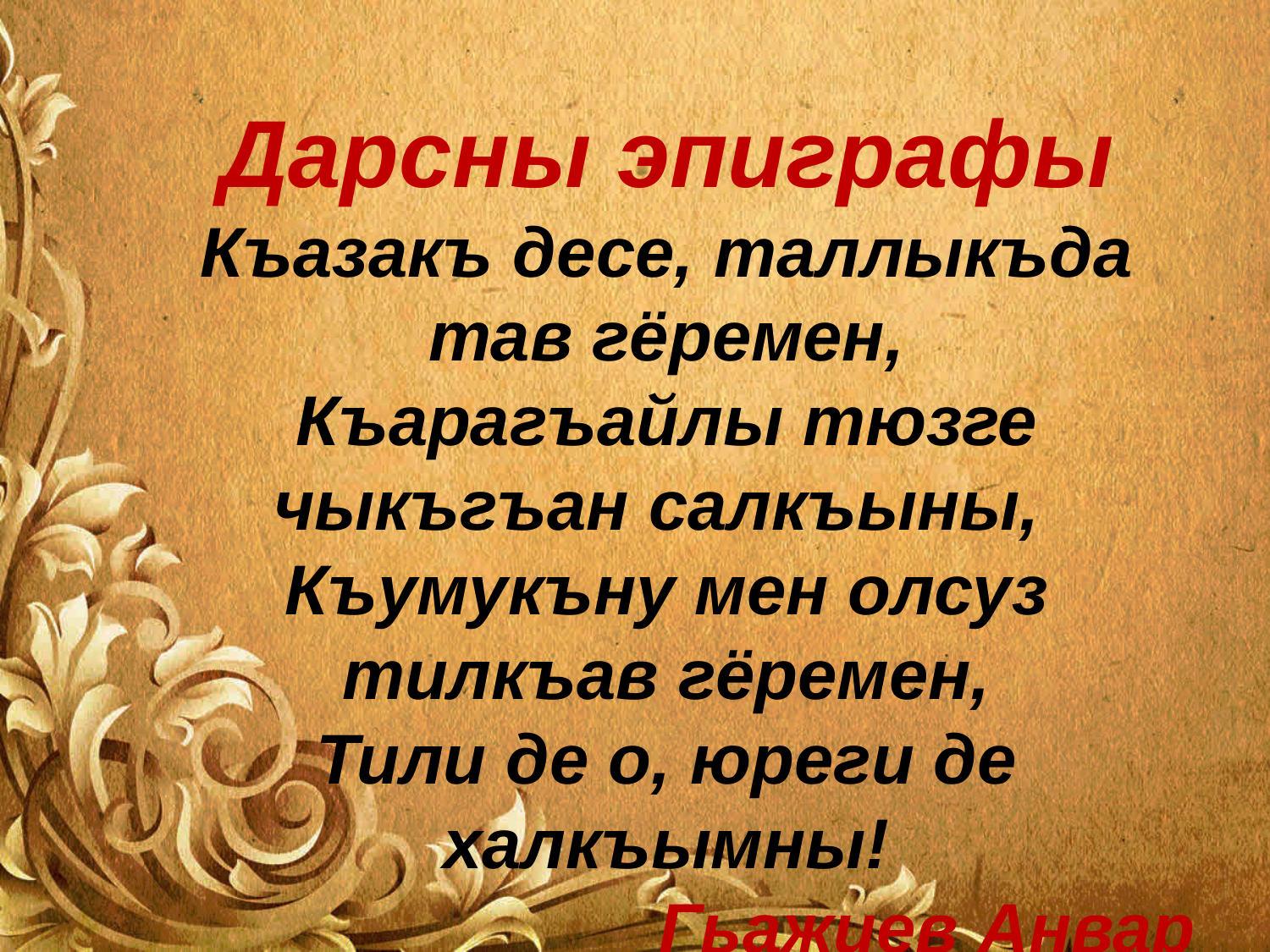

Дарсны эпиграфы
Къазакъ десе, таллыкъда тав гёремен,
Къарагъайлы тюзге чыкъгъан салкъыны,
Къумукъну мен олсуз тилкъав гёремен,
Тили де о, юреги де халкъымны!
Гьажиев Анвар